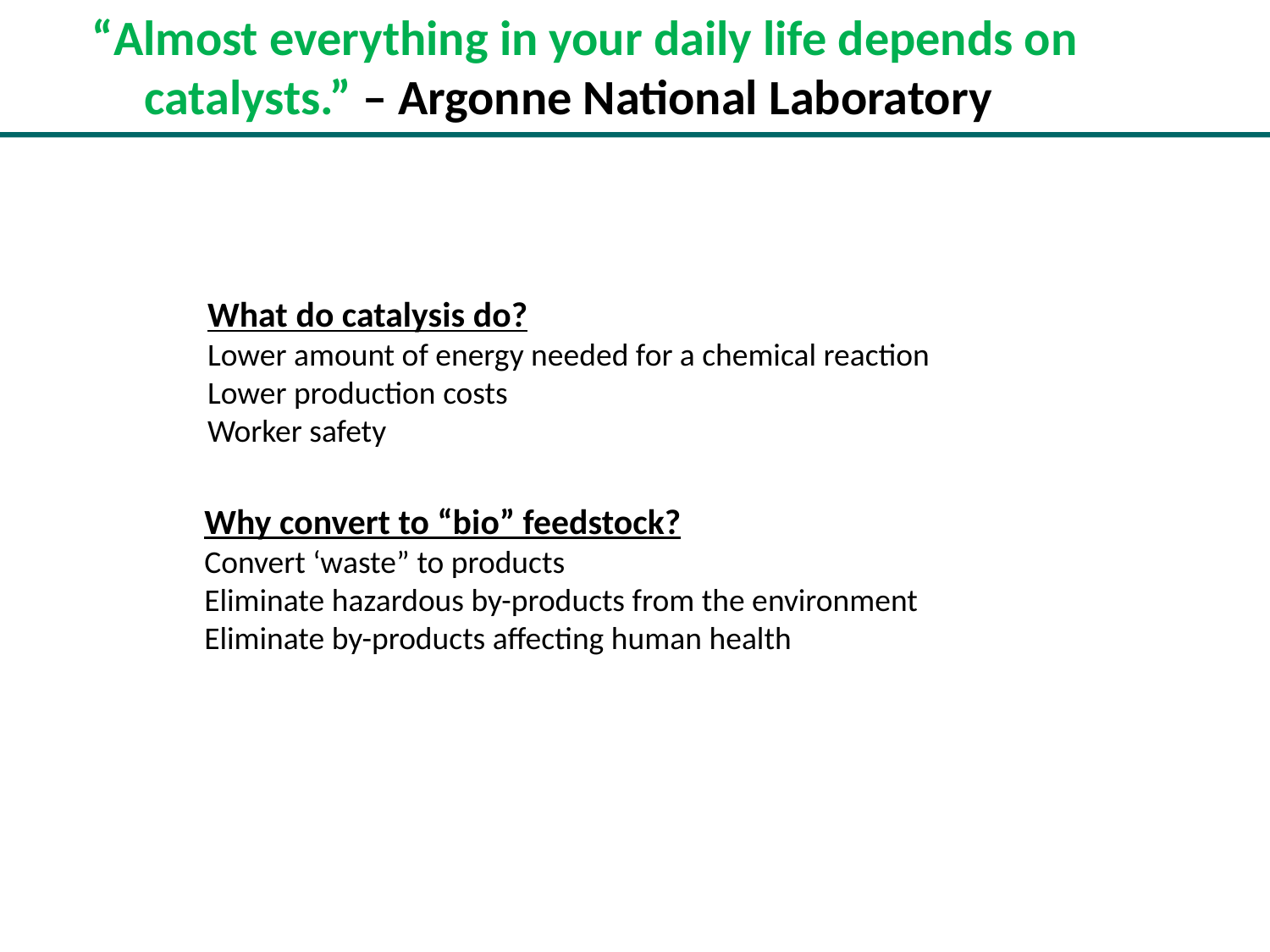

“Almost everything in your daily life depends on catalysts.” – Argonne National Laboratory

What do catalysis do?
Lower amount of energy needed for a chemical reaction
Lower production costs
Worker safety

Why convert to “bio” feedstock?
Convert ‘waste” to products
Eliminate hazardous by-products from the environment
Eliminate by-products affecting human health